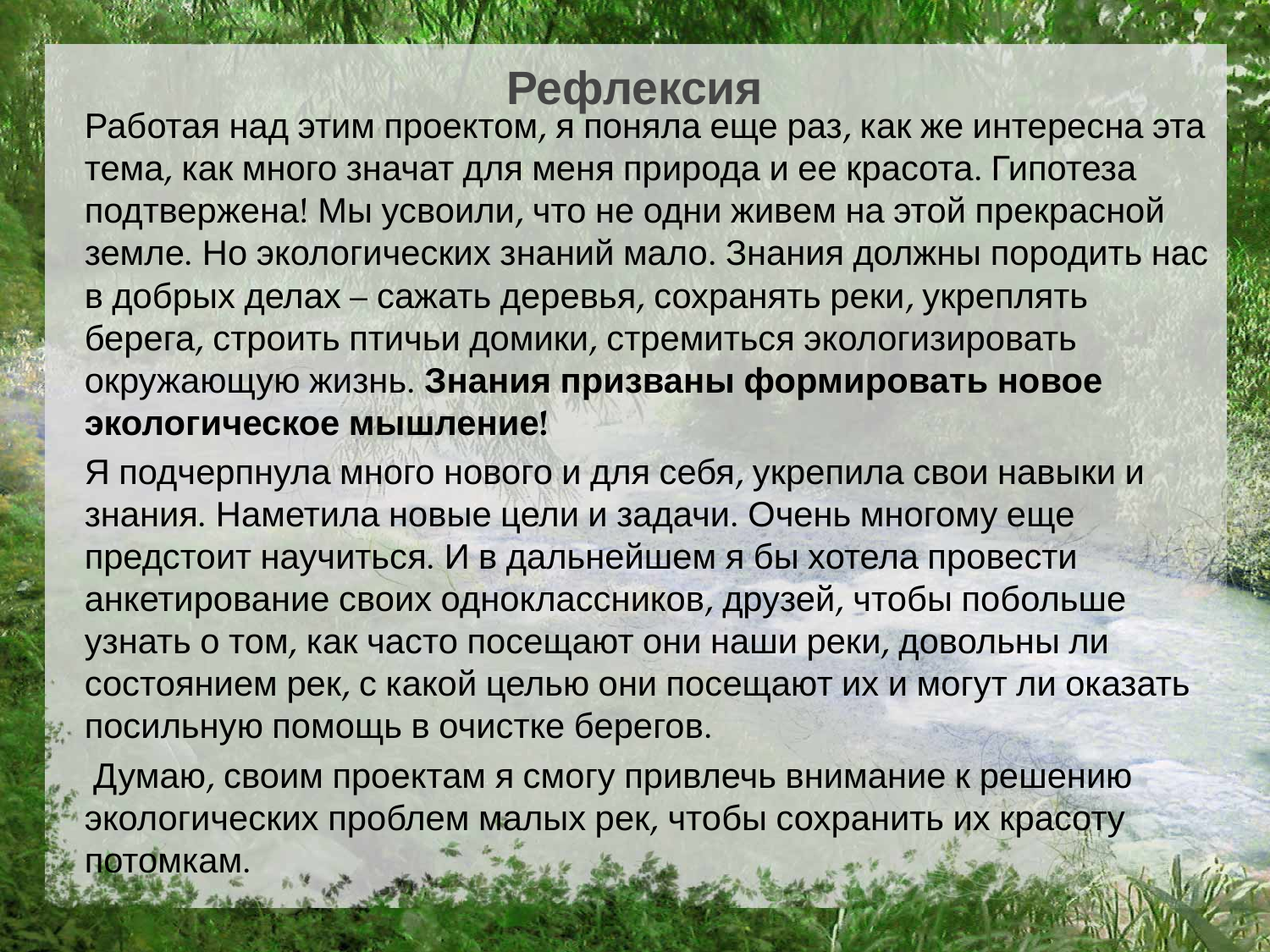

# Рефлексия

Работая над этим проектом, я поняла еще раз, как же интересна эта тема, как много значат для меня природа и ее красота. Гипотеза подтвержена! Мы усвоили, что не одни живем на этой прекрасной земле. Но экологических знаний мало. Знания должны породить нас в добрых делах – сажать деревья, сохранять реки, укреплять берега, строить птичьи домики, стремиться экологизировать окружающую жизнь. Знания призваны формировать новое экологическое мышление!
Я подчерпнула много нового и для себя, укрепила свои навыки и знания. Наметила новые цели и задачи. Очень многому еще предстоит научиться. И в дальнейшем я бы хотела провести анкетирование своих одноклассников, друзей, чтобы побольше узнать о том, как часто посещают они наши реки, довольны ли состоянием рек, с какой целью они посещают их и могут ли оказать посильную помощь в очистке берегов.
 Думаю, своим проектам я смогу привлечь внимание к решению экологических проблем малых рек, чтобы сохранить их красоту потомкам.